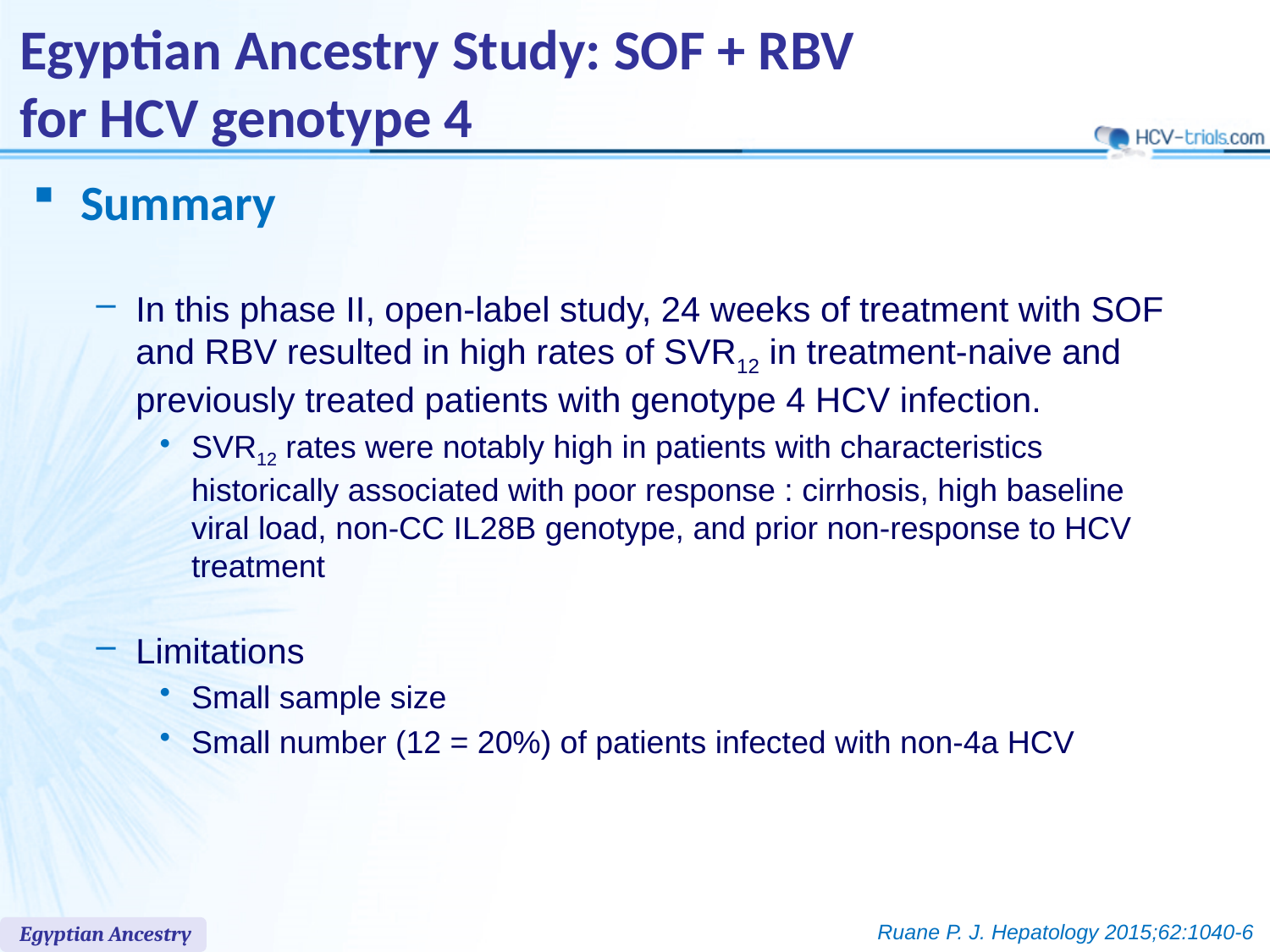

# Egyptian Ancestry Study: SOF + RBV for HCV genotype 4
Summary

In this phase II, open-label study, 24 weeks of treatment with SOF and RBV resulted in high rates of SVR12 in treatment-naive and previously treated patients with genotype 4 HCV infection.
SVR12 rates were notably high in patients with characteristics historically associated with poor response : cirrhosis, high baseline viral load, non-CC IL28B genotype, and prior non-response to HCV treatment
Limitations
Small sample size
Small number (12 = 20%) of patients infected with non-4a HCV
Ruane P. J. Hepatology 2015;62:1040-6
Egyptian Ancestry